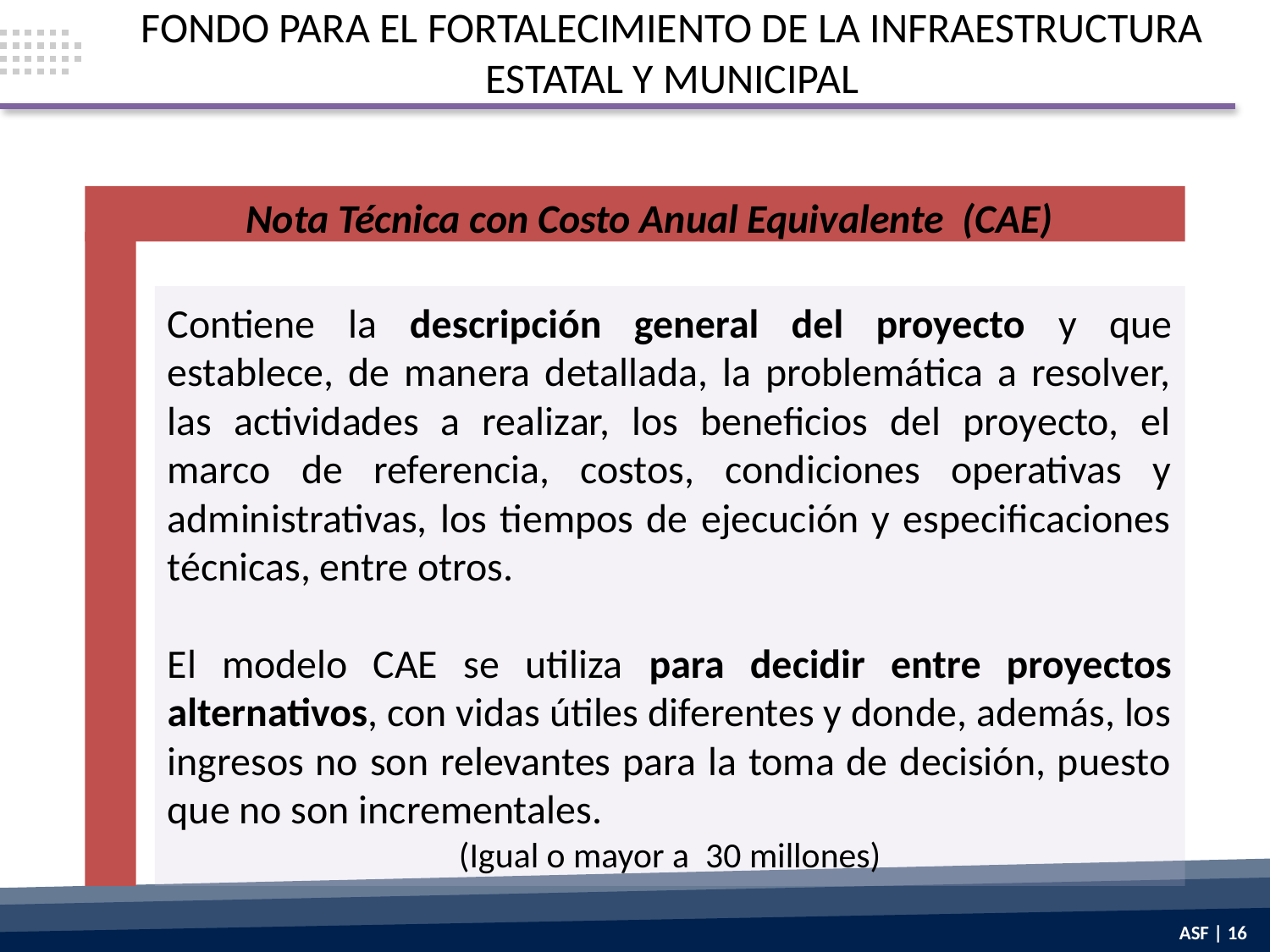

FONDO PARA EL FORTALECIMIENTO DE LA INFRAESTRUCTURA ESTATAL Y MUNICIPAL
Nota Técnica con Costo Anual Equivalente  (CAE)

Contiene la descripción general del proyecto y que establece, de manera detallada, la problemática a resolver, las actividades a realizar, los beneficios del proyecto, el marco de referencia, costos, condiciones operativas y administrativas, los tiempos de ejecución y especificaciones técnicas, entre otros.

El modelo CAE se utiliza para decidir entre proyectos alternativos, con vidas útiles diferentes y donde, además, los ingresos no son relevantes para la toma de decisión, puesto que no son incrementales.
(Igual o mayor a  30 millones)
ASF | 16